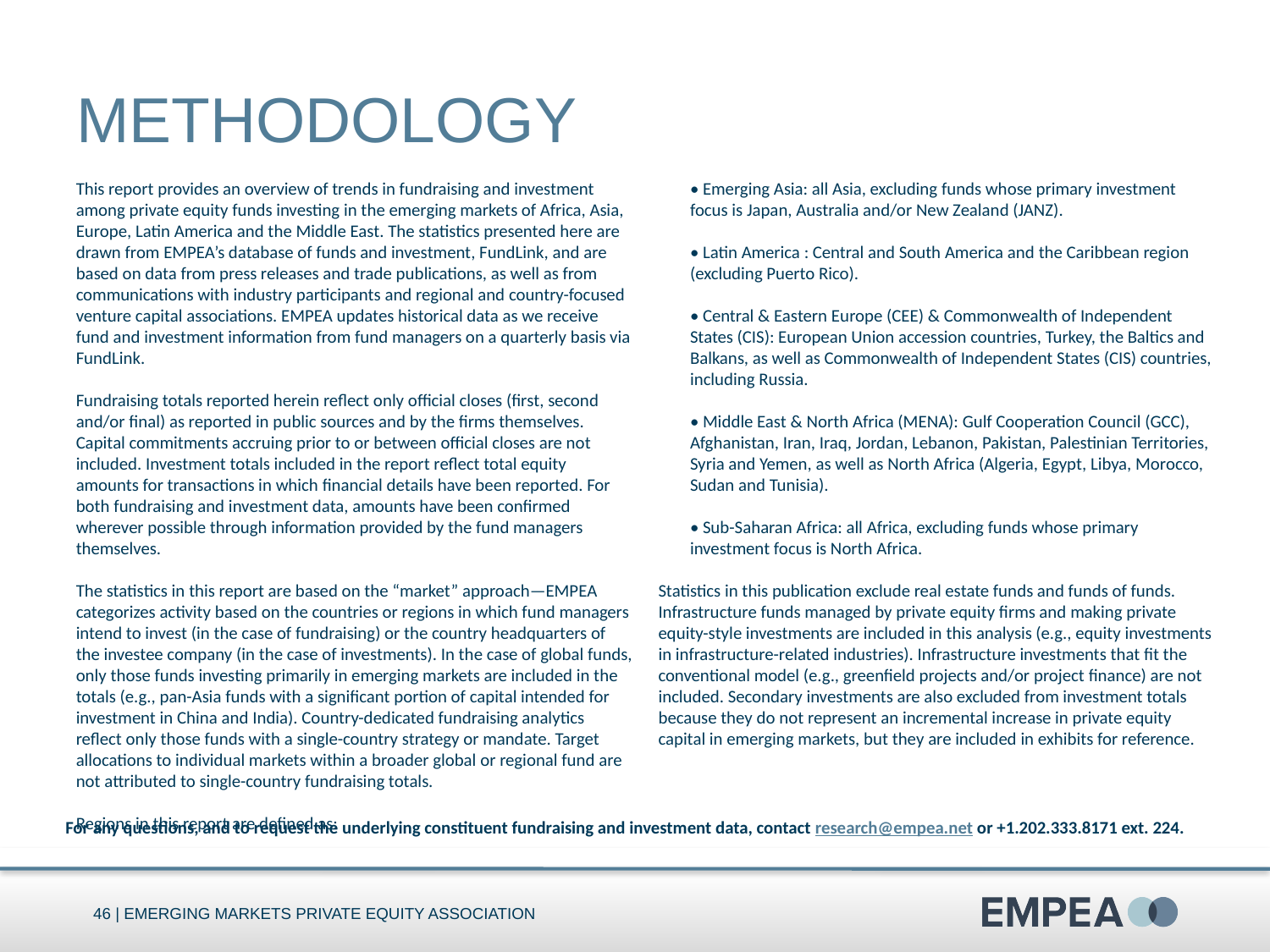

# Methodology
This report provides an overview of trends in fundraising and investment among private equity funds investing in the emerging markets of Africa, Asia, Europe, Latin America and the Middle East. The statistics presented here are drawn from EMPEA’s database of funds and investment, FundLink, and are based on data from press releases and trade publications, as well as from communications with industry participants and regional and country-focused venture capital associations. EMPEA updates historical data as we receive fund and investment information from fund managers on a quarterly basis via FundLink.

Fundraising totals reported herein reflect only official closes (first, second and/or final) as reported in public sources and by the firms themselves. Capital commitments accruing prior to or between official closes are not included. Investment totals included in the report reflect total equity amounts for transactions in which financial details have been reported. For both fundraising and investment data, amounts have been confirmed wherever possible through information provided by the fund managers themselves.

The statistics in this report are based on the “market” approach—EMPEA categorizes activity based on the countries or regions in which fund managers intend to invest (in the case of fundraising) or the country headquarters of the investee company (in the case of investments). In the case of global funds, only those funds investing primarily in emerging markets are included in the totals (e.g., pan-Asia funds with a significant portion of capital intended for investment in China and India). Country-dedicated fundraising analytics reflect only those funds with a single-country strategy or mandate. Target allocations to individual markets within a broader global or regional fund are not attributed to single-country fundraising totals.

Regions in this report are defined as:

• Emerging Asia: all Asia, excluding funds whose primary investment focus is Japan, Australia and/or New Zealand (JANZ).

• Latin America : Central and South America and the Caribbean region (excluding Puerto Rico).

• Central & Eastern Europe (CEE) & Commonwealth of Independent States (CIS): European Union accession countries, Turkey, the Baltics and Balkans, as well as Commonwealth of Independent States (CIS) countries, including Russia.

• Middle East & North Africa (MENA): Gulf Cooperation Council (GCC), Afghanistan, Iran, Iraq, Jordan, Lebanon, Pakistan, Palestinian Territories, Syria and Yemen, as well as North Africa (Algeria, Egypt, Libya, Morocco, Sudan and Tunisia).

• Sub-Saharan Africa: all Africa, excluding funds whose primary investment focus is North Africa.

Statistics in this publication exclude real estate funds and funds of funds. Infrastructure funds managed by private equity firms and making private equity-style investments are included in this analysis (e.g., equity investments in infrastructure-related industries). Infrastructure investments that fit the conventional model (e.g., greenfield projects and/or project finance) are not included. Secondary investments are also excluded from investment totals because they do not represent an incremental increase in private equity capital in emerging markets, but they are included in exhibits for reference.
For any questions, and to request the underlying constituent fundraising and investment data, contact research@empea.net or +1.202.333.8171 ext. 224.